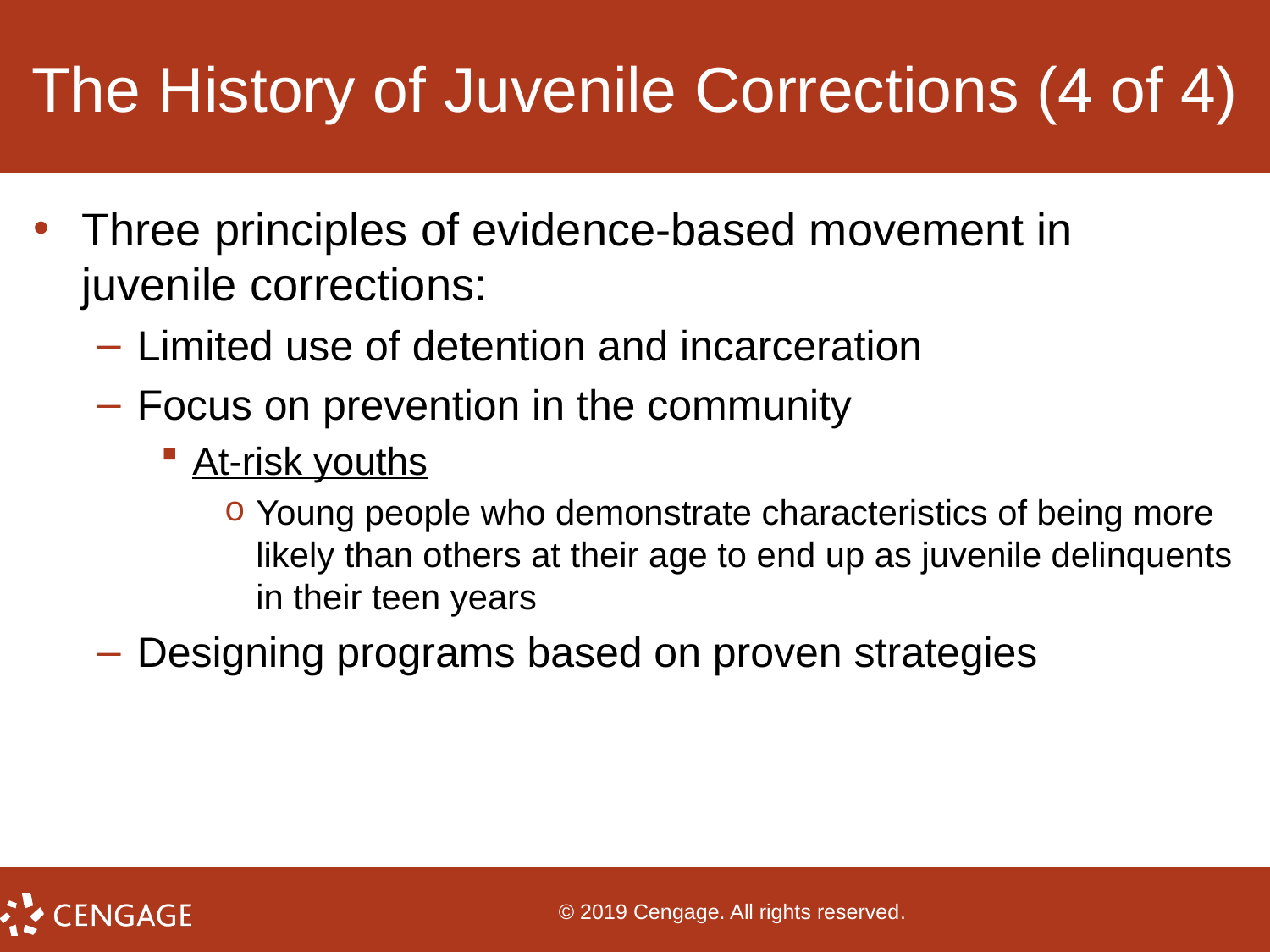

# The History of Juvenile Corrections (4 of 4)
Three principles of evidence-based movement in juvenile corrections:
Limited use of detention and incarceration
Focus on prevention in the community
At-risk youths
Young people who demonstrate characteristics of being more likely than others at their age to end up as juvenile delinquents in their teen years
Designing programs based on proven strategies